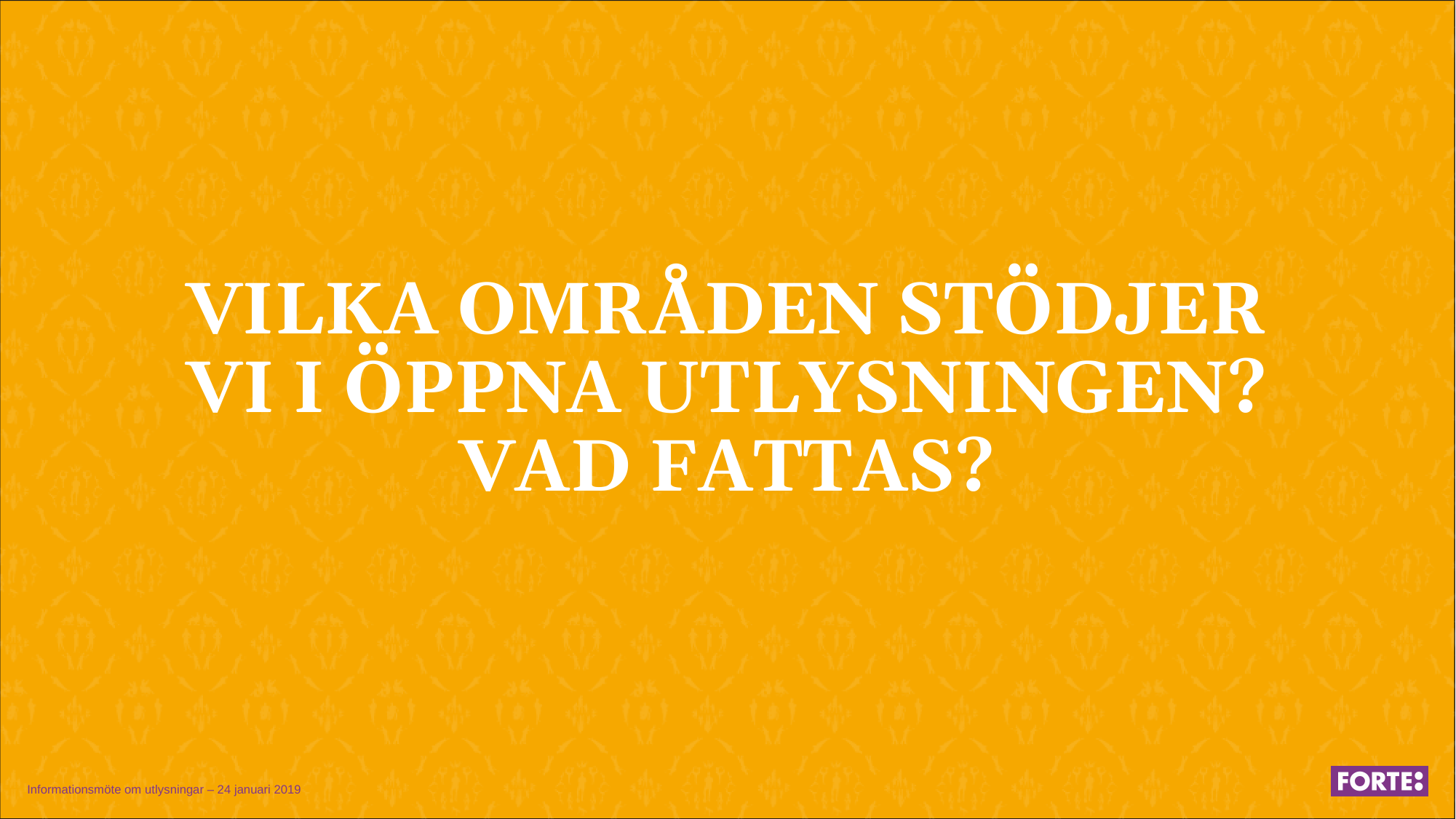

# Vilka områden stödjer vi i öppna utlysningen? Vad fattas?
Informationsmöte om utlysningar – 24 januari 2019